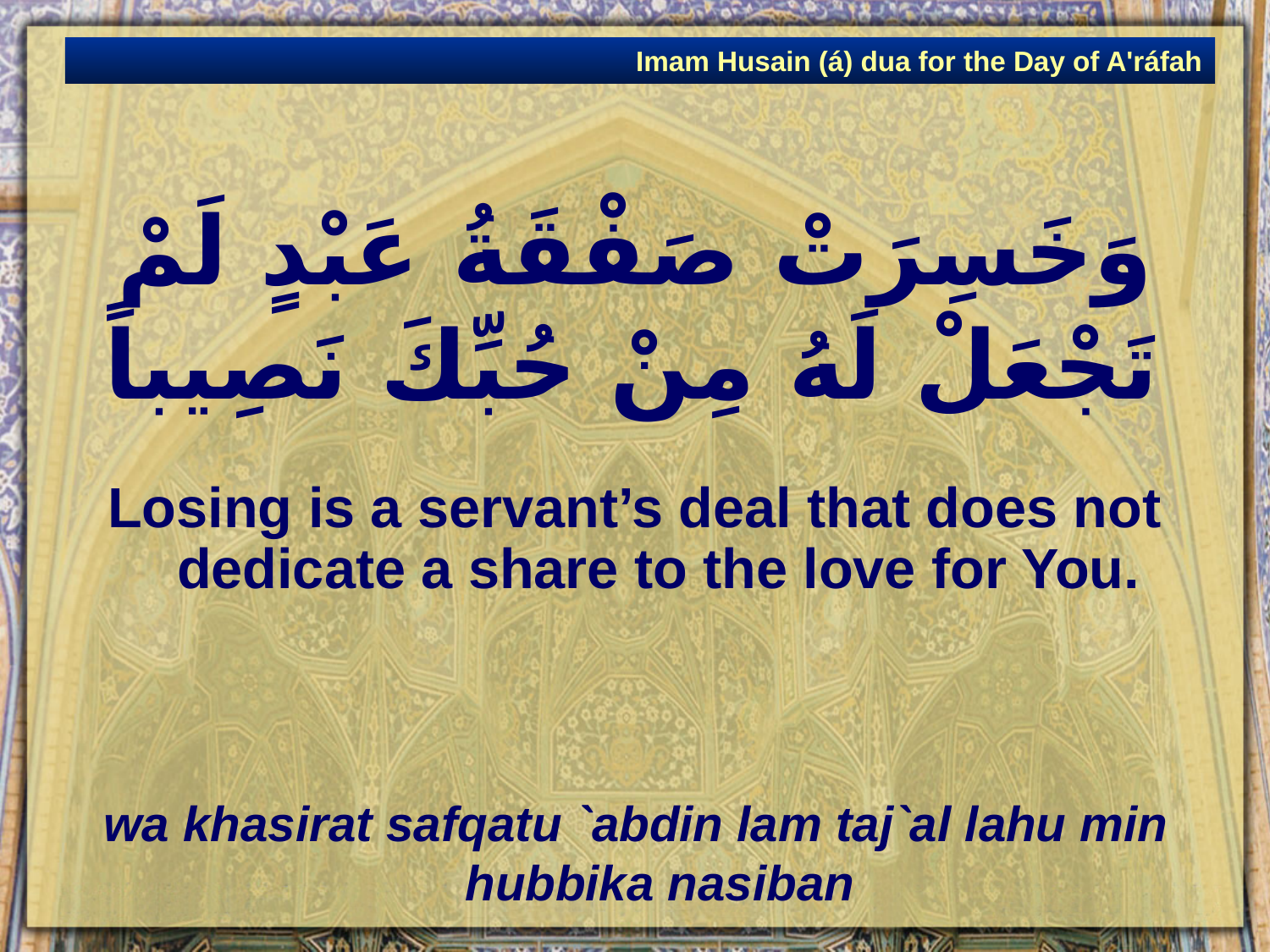

Imam Husain (á) dua for the Day of A'ráfah
# وَخَسِرَتْ صَفْقَةُ عَبْدٍ لَمْ تَجْعَلْ لَهُ مِنْ حُبِّكَ نَصِيباً
Losing is a servant’s deal that does not dedicate a share to the love for You.
wa khasirat safqatu `abdin lam taj`al lahu min hubbika nasiban